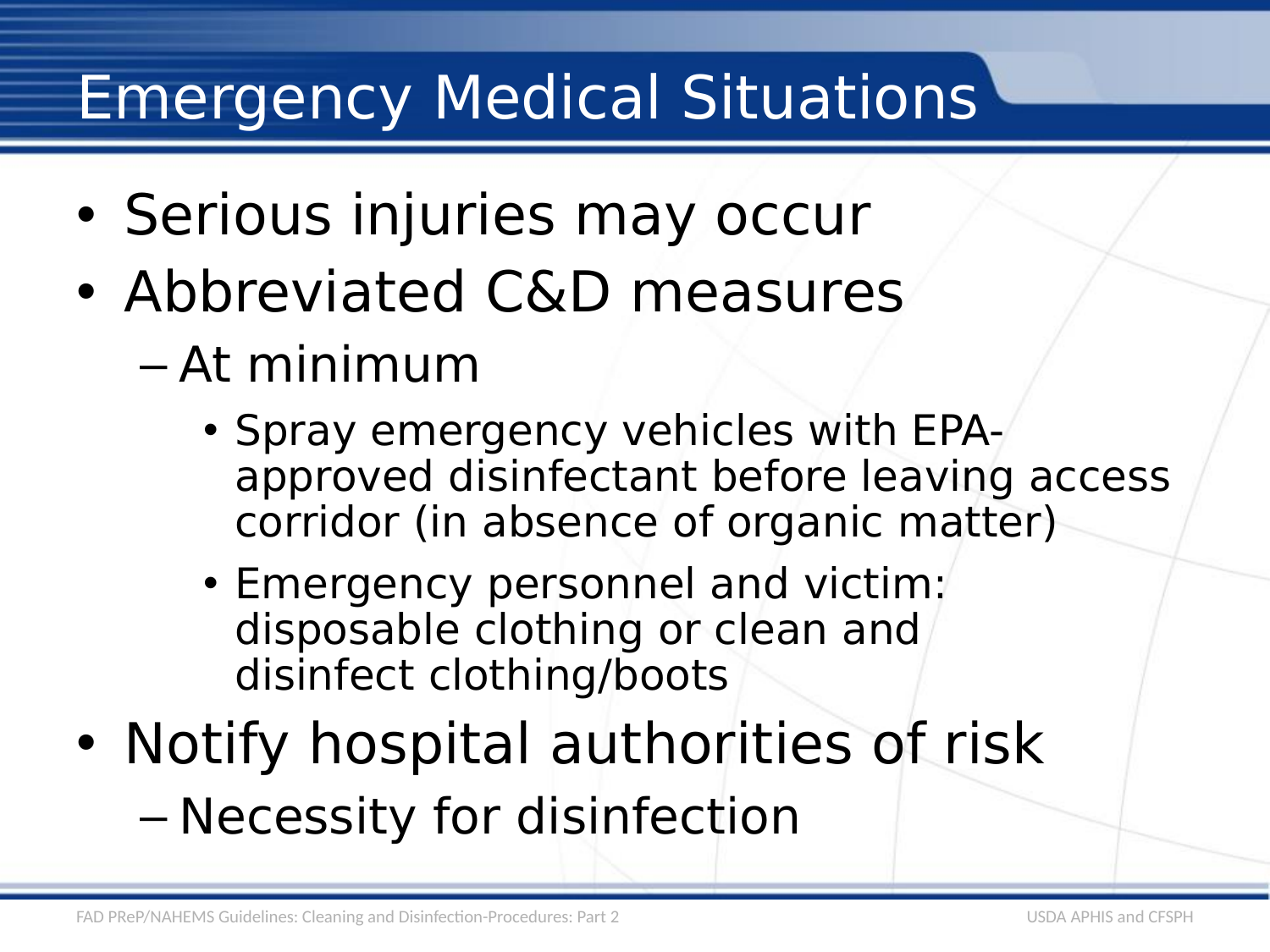

# Emergency Medical Situations
Serious injuries may occur
Abbreviated C&D measures
At minimum
Spray emergency vehicles with EPA-approved disinfectant before leaving access corridor (in absence of organic matter)
Emergency personnel and victim:
disposable clothing or clean and
disinfect clothing/boots
Notify hospital authorities of risk
Necessity for disinfection
FAD PReP/NAHEMS Guidelines: Cleaning and Disinfection-Procedures: Part 2
USDA APHIS and CFSPH